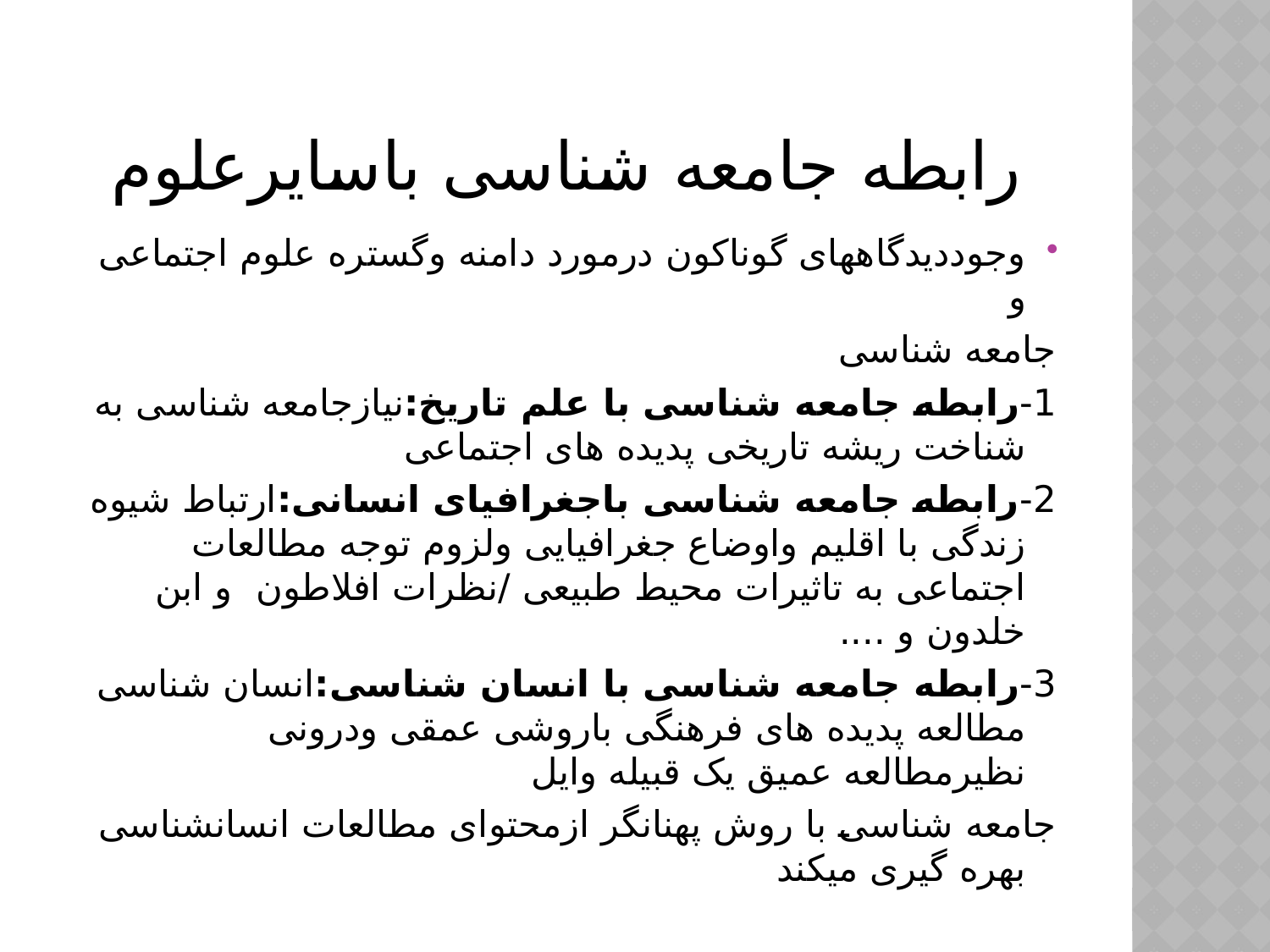

# رابطه جامعه شناسی باسایرعلوم
وجوددیدگاههای گوناکون درمورد دامنه وگستره علوم اجتماعی و
جامعه شناسی
1-رابطه جامعه شناسی با علم تاریخ:نیازجامعه شناسی به شناخت ریشه تاریخی پدیده های اجتماعی
2-رابطه جامعه شناسی باجغرافیای انسانی:ارتباط شیوه زندگی با اقلیم واوضاع جغرافیایی ولزوم توجه مطالعات اجتماعی به تاثیرات محیط طبیعی /نظرات افلاطون  و ابن خلدون و ....
3-رابطه جامعه شناسی با انسان شناسی:انسان شناسی مطالعه پدیده های فرهنگی باروشی عمقی ودرونی نظیرمطالعه عمیق یک قبیله وایل
جامعه شناسی با روش پهنانگر ازمحتوای مطالعات انسانشناسی بهره گیری میکند